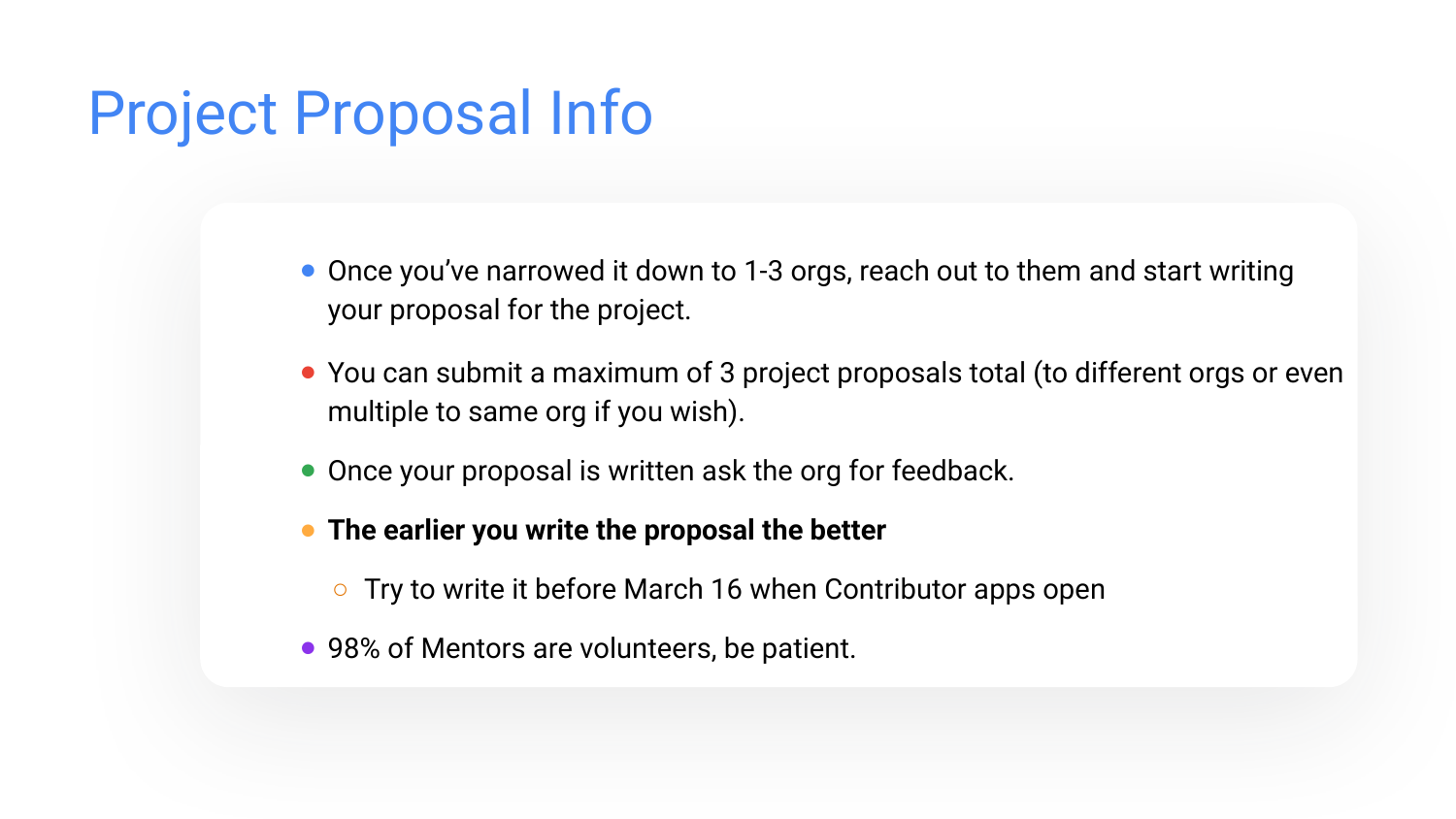

# Project Proposal Info

Once you’ve narrowed it down to 1-3 orgs, reach out to them and start writing your proposal for the project.
You can submit a maximum of 3 project proposals total (to different orgs or even multiple to same org if you wish).
Once your proposal is written ask the org for feedback.
The earlier you write the proposal the better
Try to write it before March 16 when Contributor apps open
98% of Mentors are volunteers, be patient.